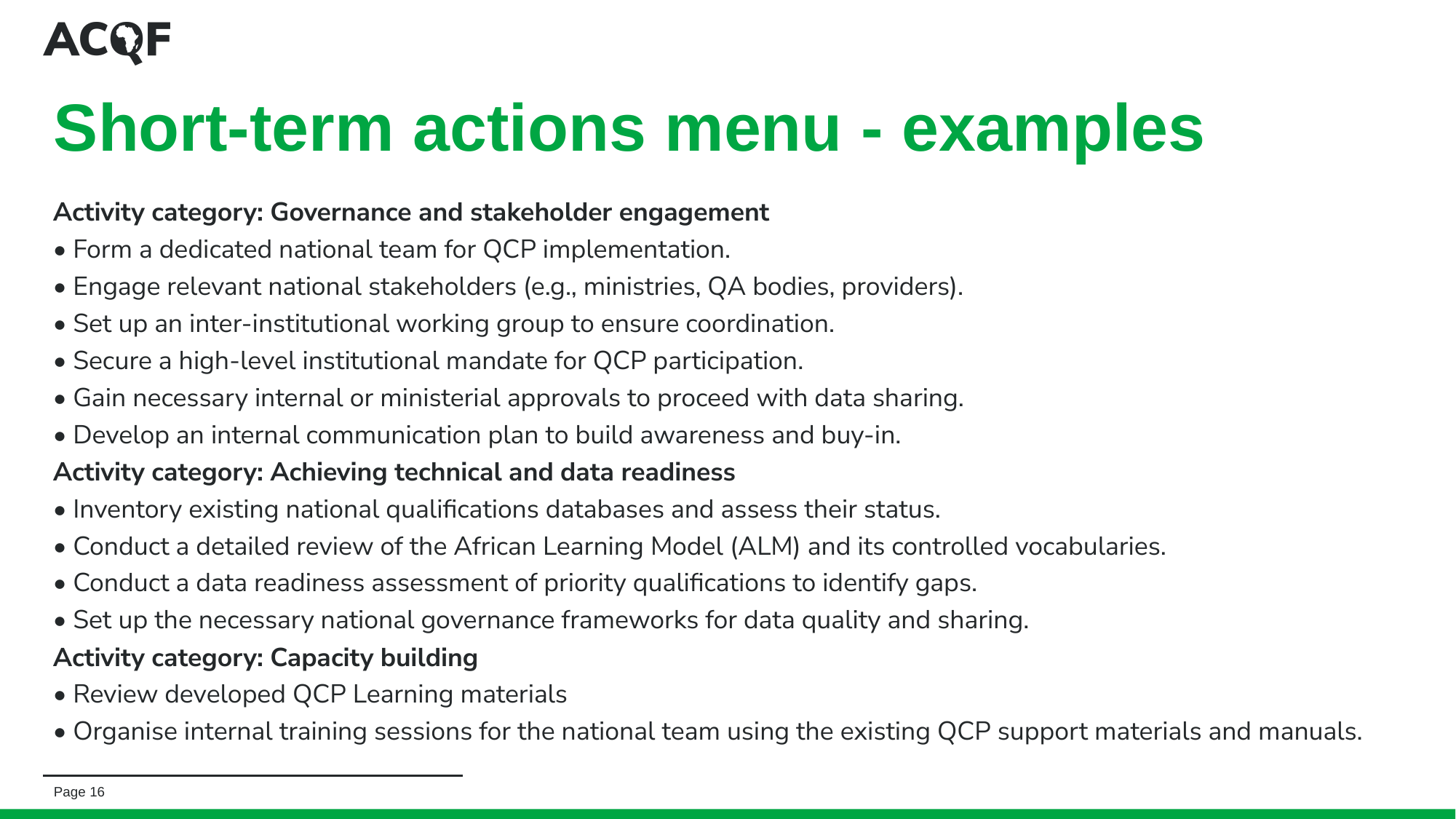

# Short-term actions menu - examples
Activity category: Governance and stakeholder engagement
• Form a dedicated national team for QCP implementation.
• Engage relevant national stakeholders (e.g., ministries, QA bodies, providers).
• Set up an inter-institutional working group to ensure coordination.
• Secure a high-level institutional mandate for QCP participation.
• Gain necessary internal or ministerial approvals to proceed with data sharing.
• Develop an internal communication plan to build awareness and buy-in.
Activity category: Achieving technical and data readiness
• Inventory existing national qualifications databases and assess their status.
• Conduct a detailed review of the African Learning Model (ALM) and its controlled vocabularies.
• Conduct a data readiness assessment of priority qualifications to identify gaps.
• Set up the necessary national governance frameworks for data quality and sharing.
Activity category: Capacity building
• Review developed QCP Learning materials
• Organise internal training sessions for the national team using the existing QCP support materials and manuals.
Page 16